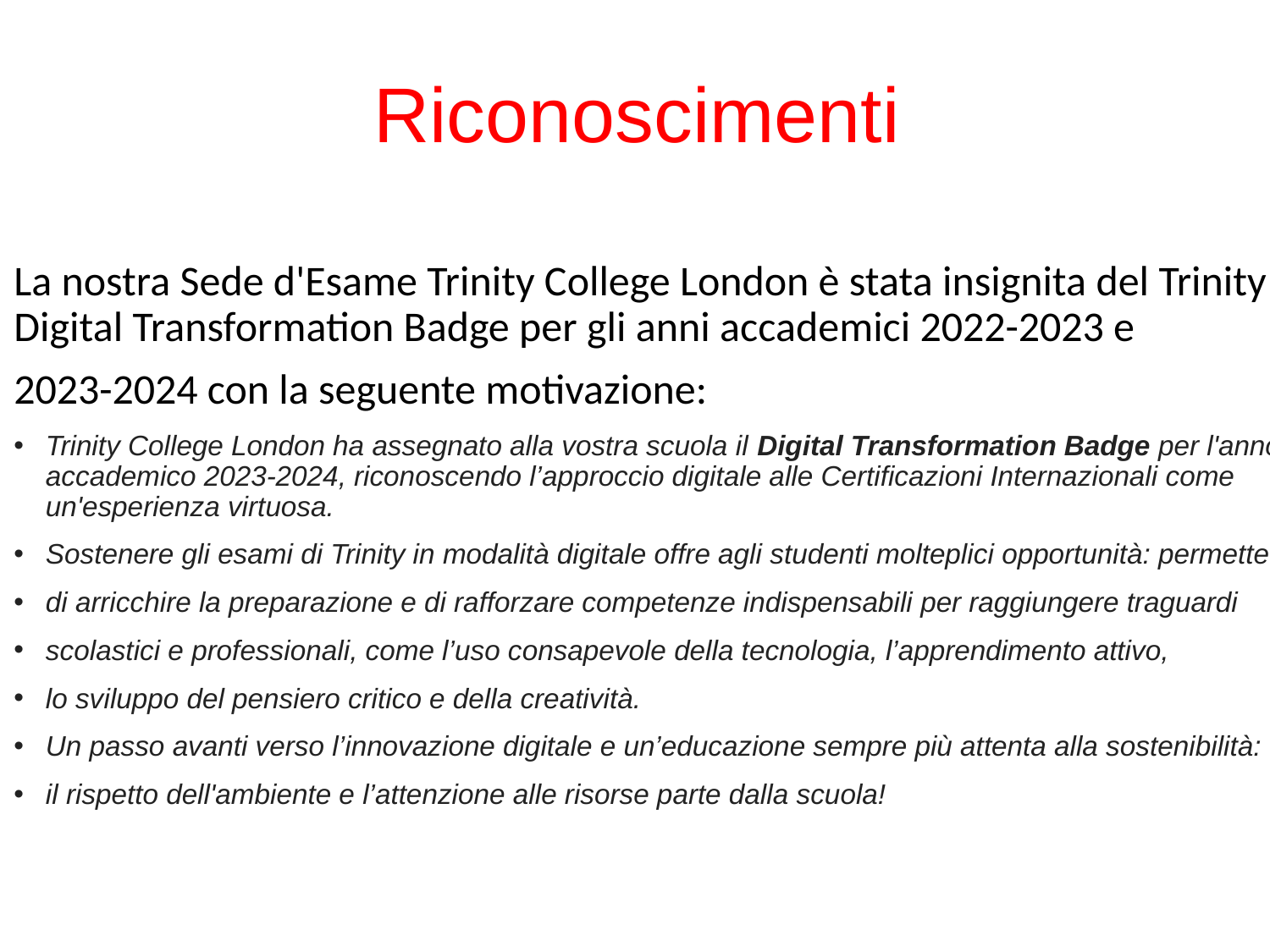

# Riconoscimenti
La nostra Sede d'Esame Trinity College London è stata insignita del Trinity Digital Transformation Badge per gli anni accademici 2022-2023 e
2023-2024 con la seguente motivazione:
Trinity College London ha assegnato alla vostra scuola il Digital Transformation Badge per l'anno accademico 2023-2024, riconoscendo l’approccio digitale alle Certificazioni Internazionali come un'esperienza virtuosa.
Sostenere gli esami di Trinity in modalità digitale offre agli studenti molteplici opportunità: permette
di arricchire la preparazione e di rafforzare competenze indispensabili per raggiungere traguardi
scolastici e professionali, come l’uso consapevole della tecnologia, l’apprendimento attivo,
lo sviluppo del pensiero critico e della creatività.
Un passo avanti verso l’innovazione digitale e un’educazione sempre più attenta alla sostenibilità:
il rispetto dell'ambiente e l’attenzione alle risorse parte dalla scuola!